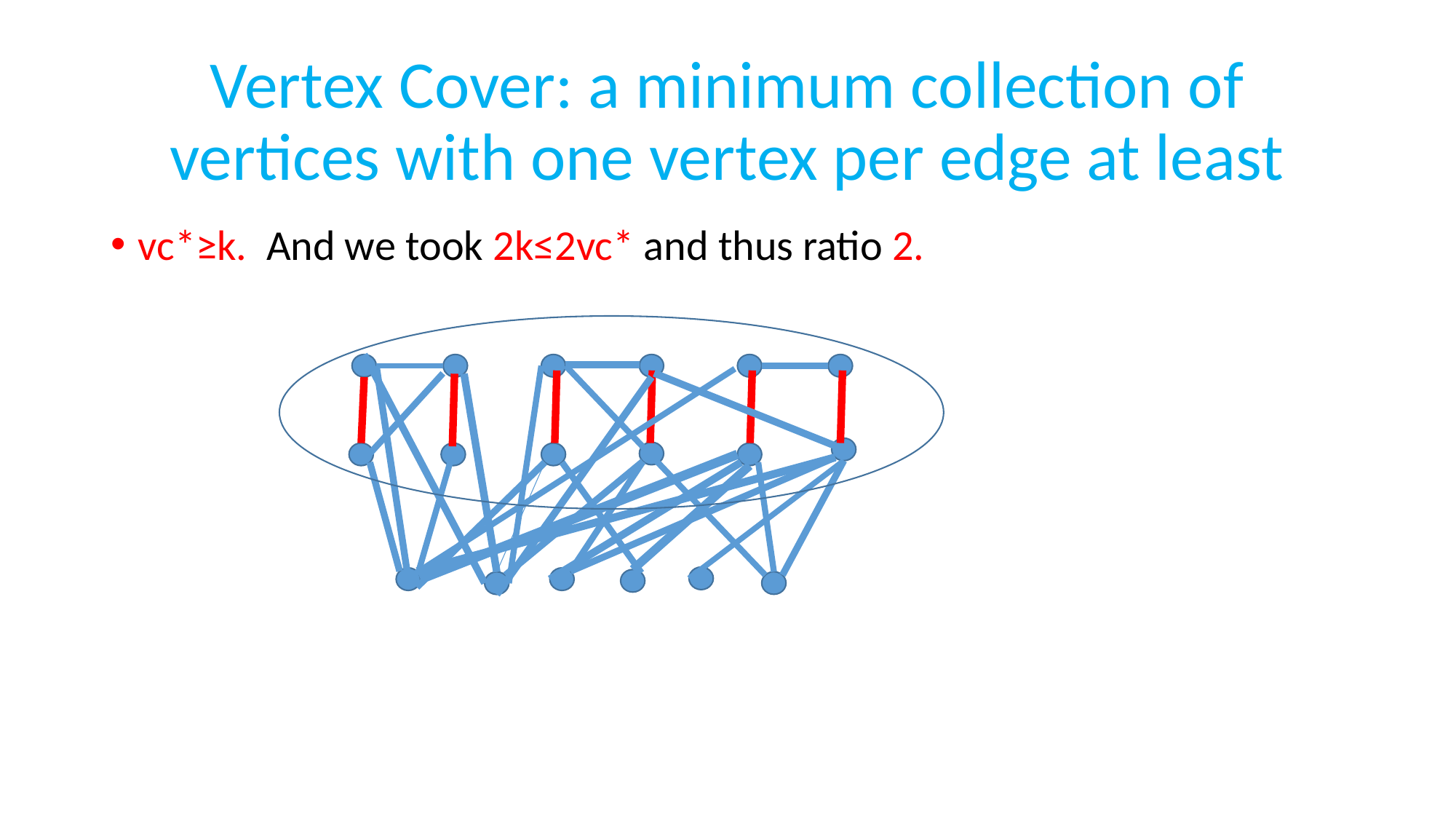

# Vertex Cover: a minimum collection of vertices with one vertex per edge at least
vc*≥k.  And we took 2k≤2vc* and thus ratio 2.